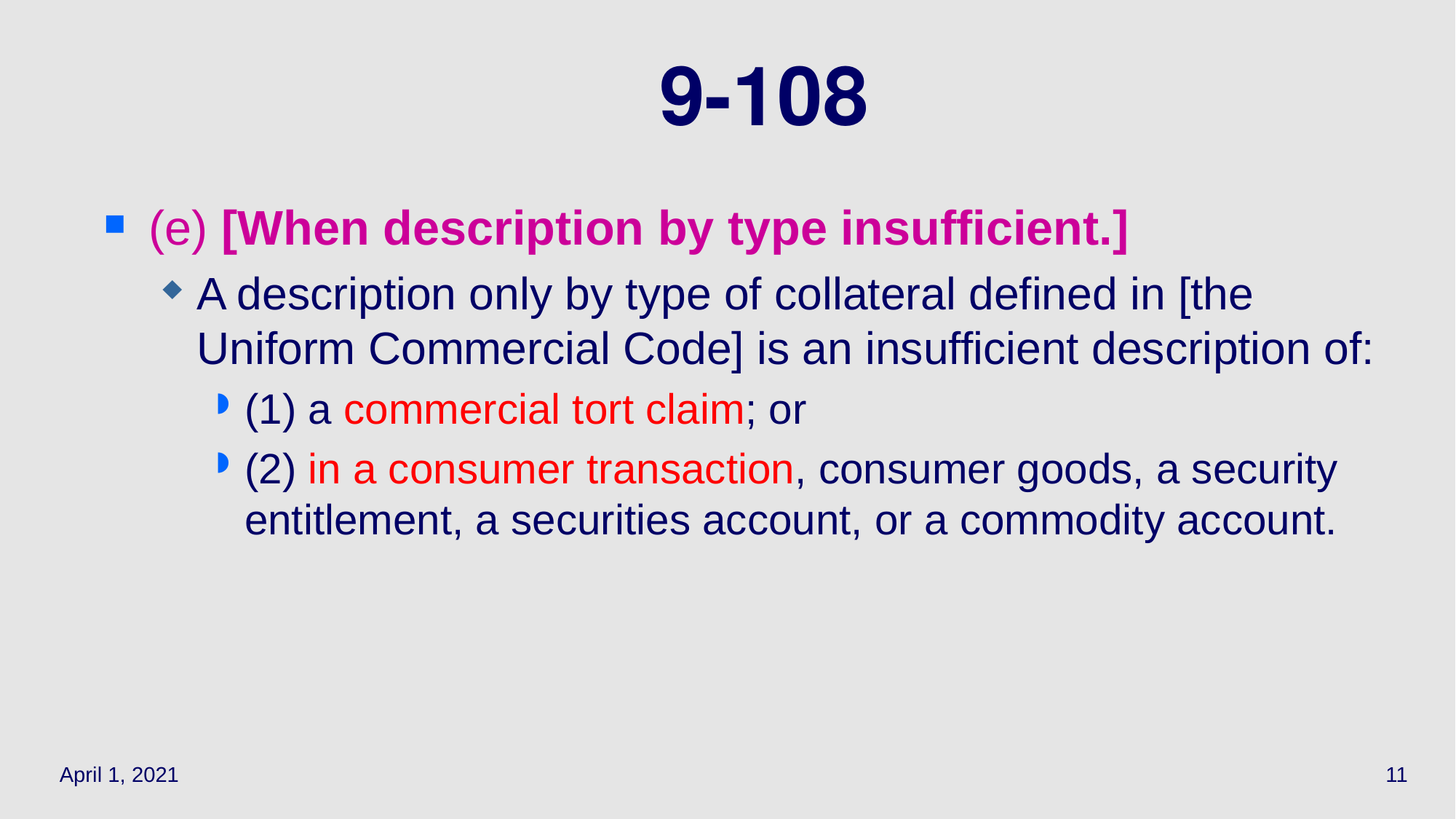

# 9-108
(e) [When description by type insufficient.]
A description only by type of collateral defined in [the Uniform Commercial Code] is an insufficient description of:
(1) a commercial tort claim; or
(2) in a consumer transaction, consumer goods, a security entitlement, a securities account, or a commodity account.
April 1, 2021
11